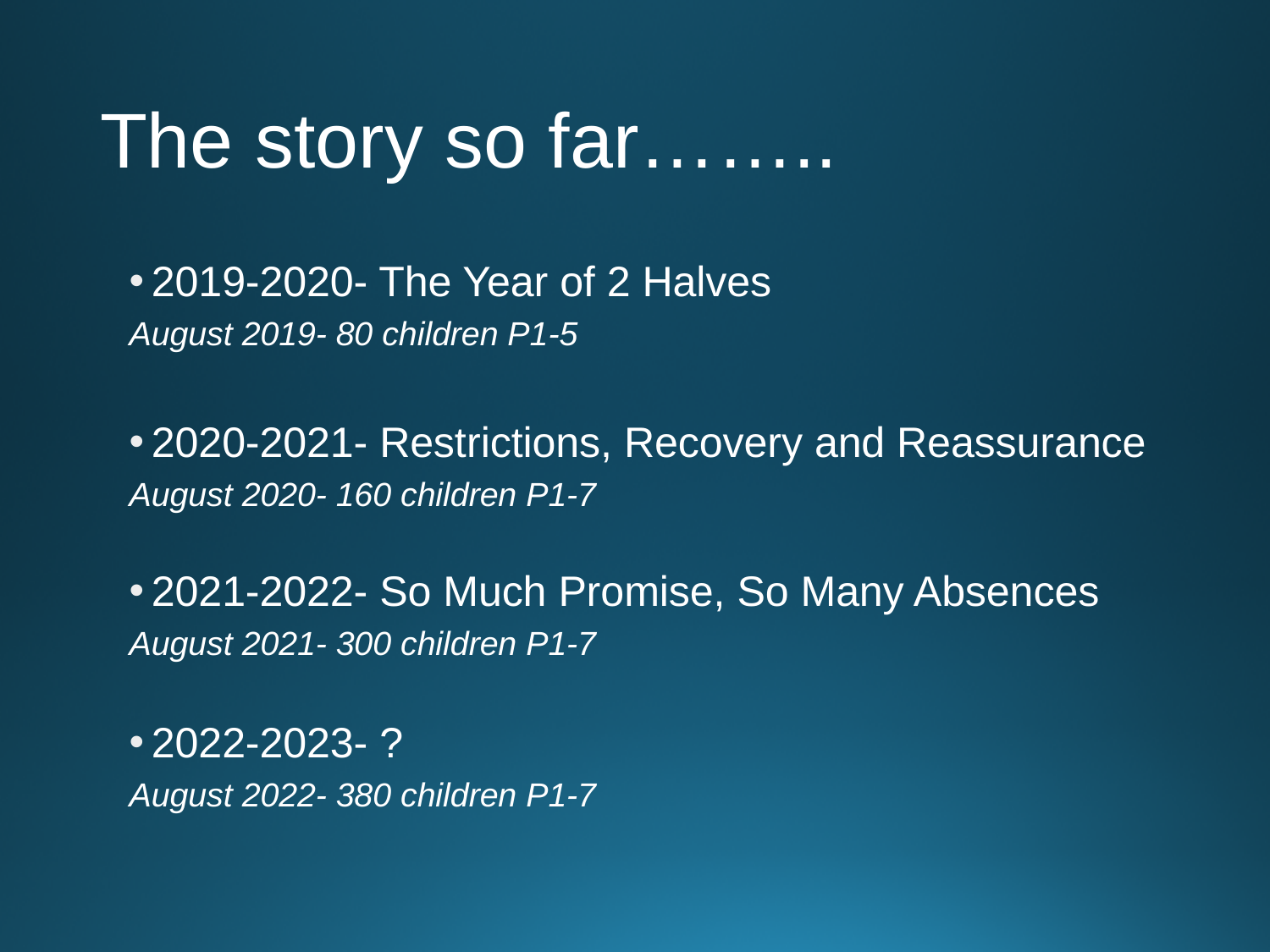

# The story so far……..
2019-2020- The Year of 2 Halves
August 2019- 80 children P1-5

2020-2021- Restrictions, Recovery and Reassurance
August 2020- 160 children P1-7

2021-2022- So Much Promise, So Many Absences
August 2021- 300 children P1-7

2022-2023- ?
August 2022- 380 children P1-7